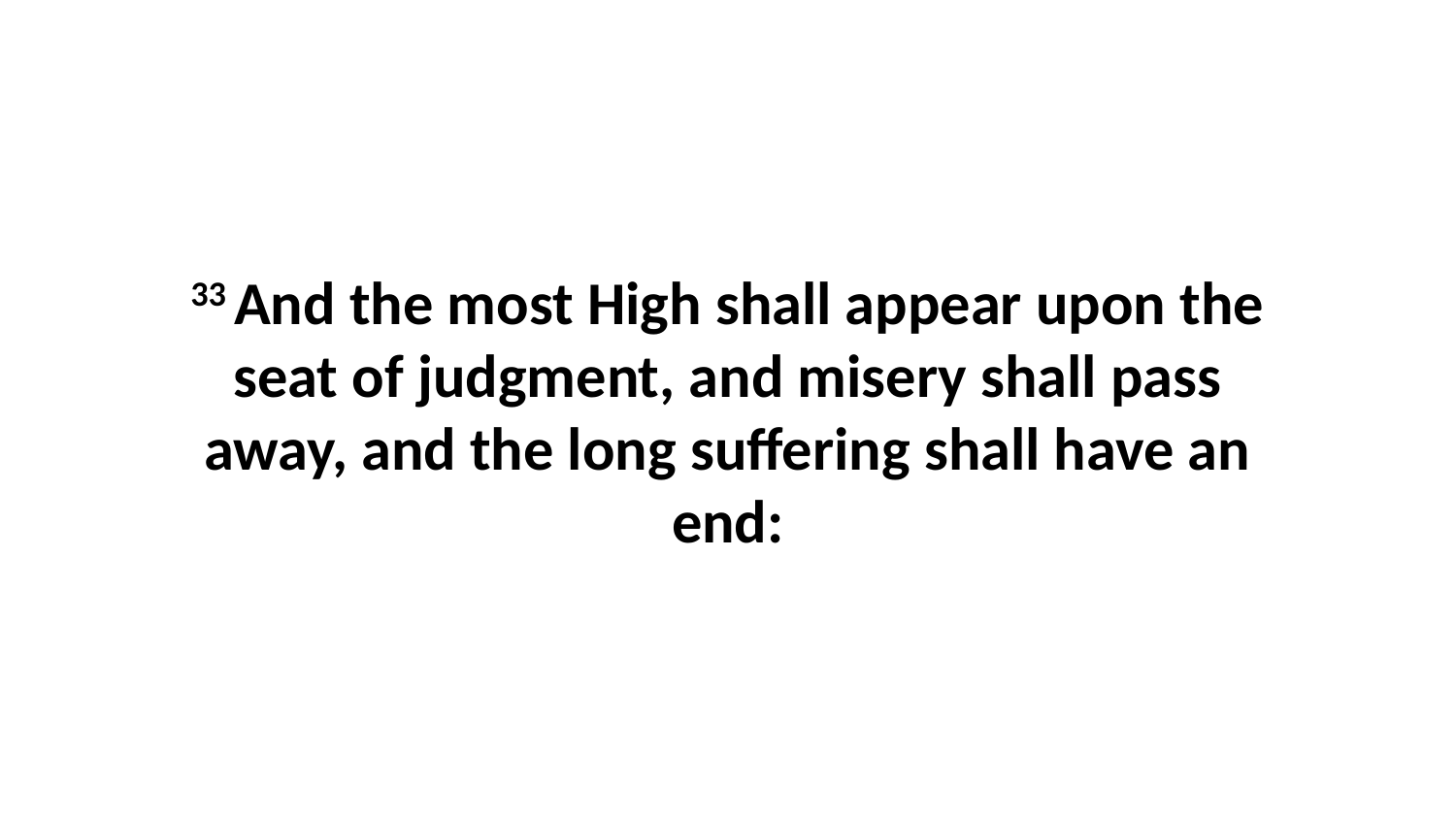

33 And the most High shall appear upon the seat of judgment, and misery shall pass away, and the long suffering shall have an end: